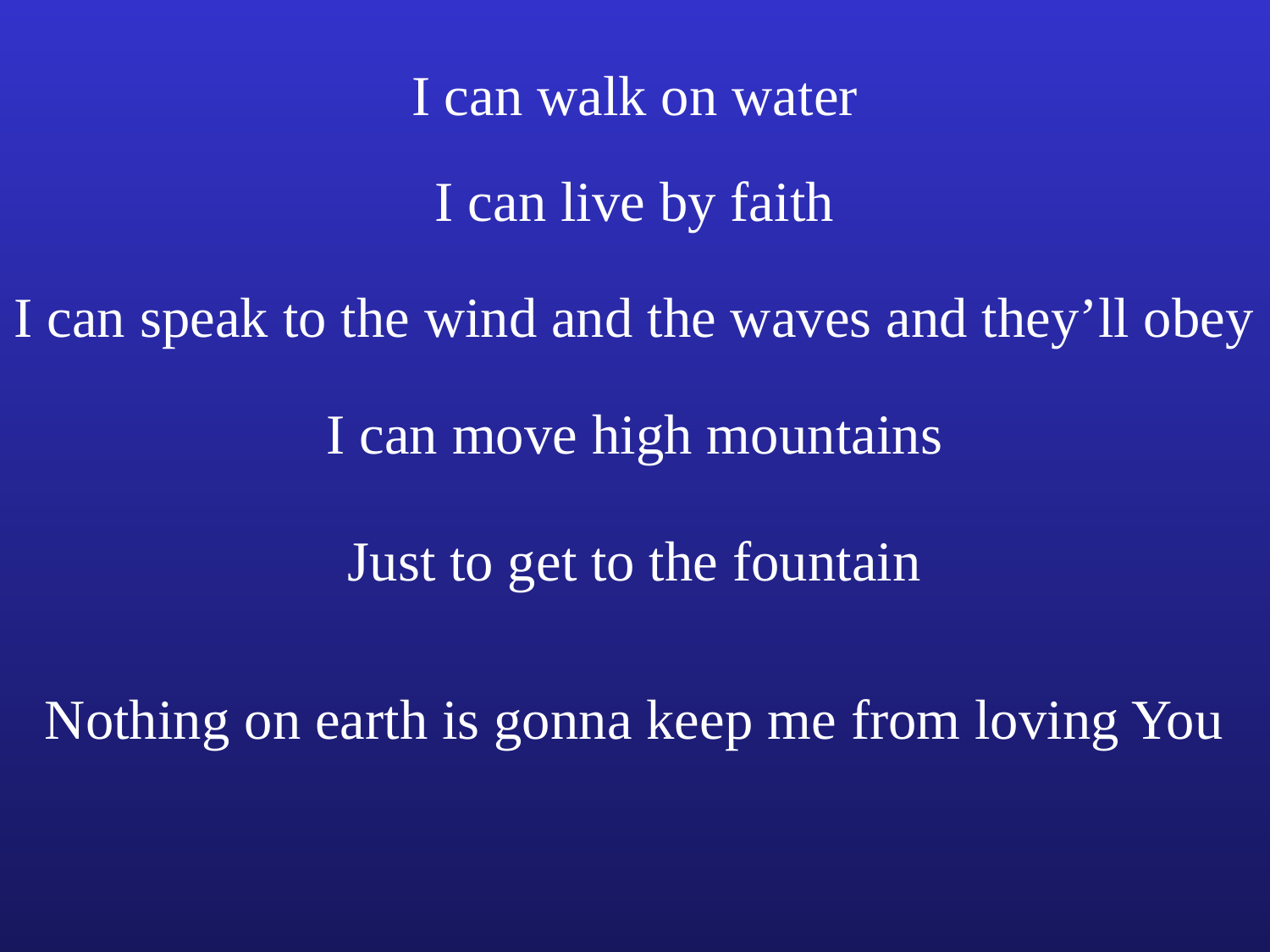

I can walk on water

I can live by faith
I can speak to the wind and the waves and they’ll obey
I can move high mountains
Just to get to the fountain
Nothing on earth is gonna keep me from loving You